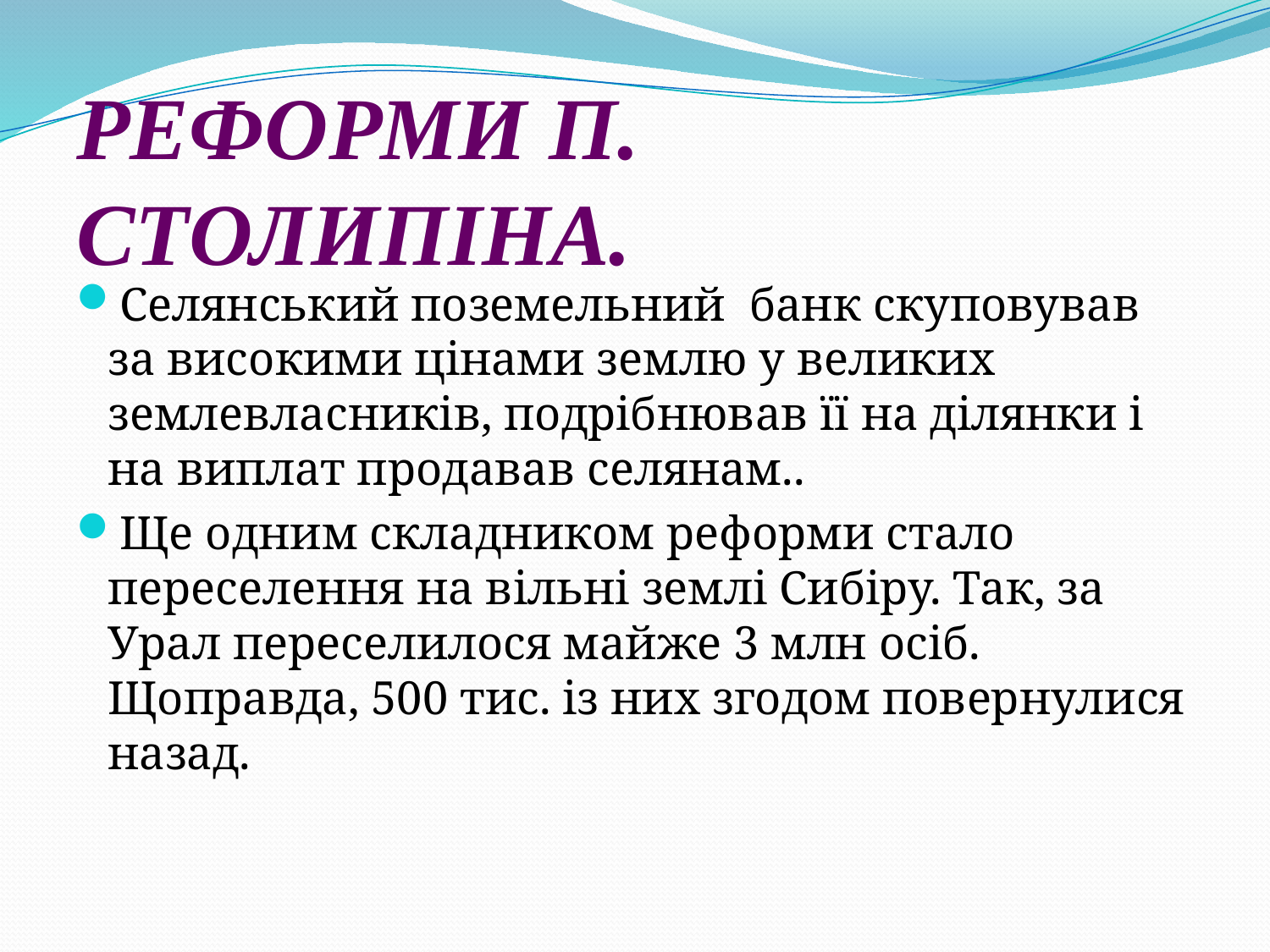

РЕФОРМИ П. СТОЛИПІНА.
Селянський поземельний  банк скуповував за високими цінами землю у великих землевласників, подрібнював її на ділянки і на виплат продавав селянам..
Ще одним складником реформи стало переселення на вільні землі Сибіру. Так, за Урал переселилося майже 3 млн осіб. Щоправда, 500 тис. із них згодом повернулися назад.